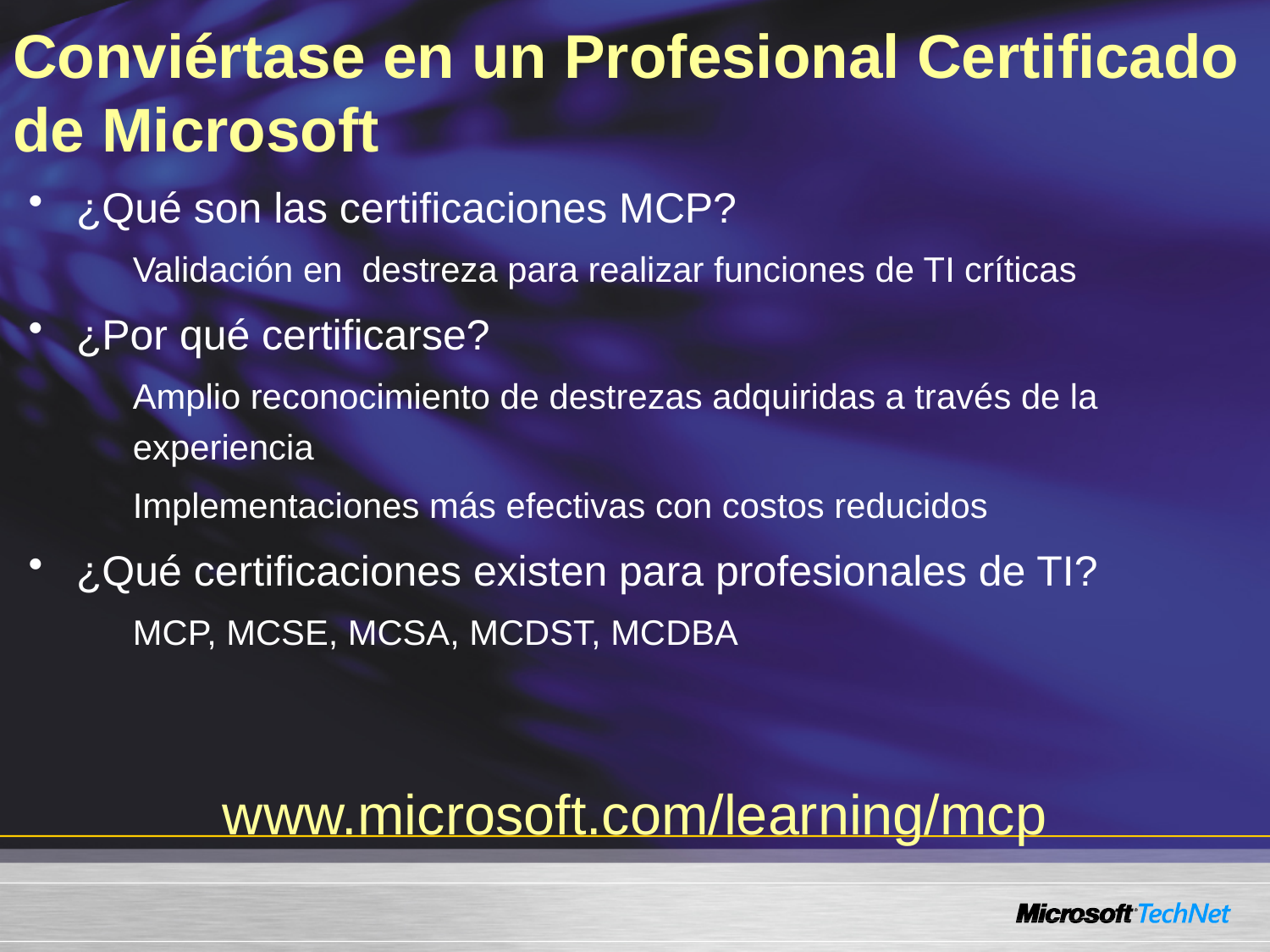

# Conviértase en un Profesional Certificado de Microsoft
¿Qué son las certificaciones MCP?
Validación en  destreza para realizar funciones de TI críticas
¿Por qué certificarse?
Amplio reconocimiento de destrezas adquiridas a través de la experiencia
Implementaciones más efectivas con costos reducidos
¿Qué certificaciones existen para profesionales de TI?
MCP, MCSE, MCSA, MCDST, MCDBA
www.microsoft.com/learning/mcp